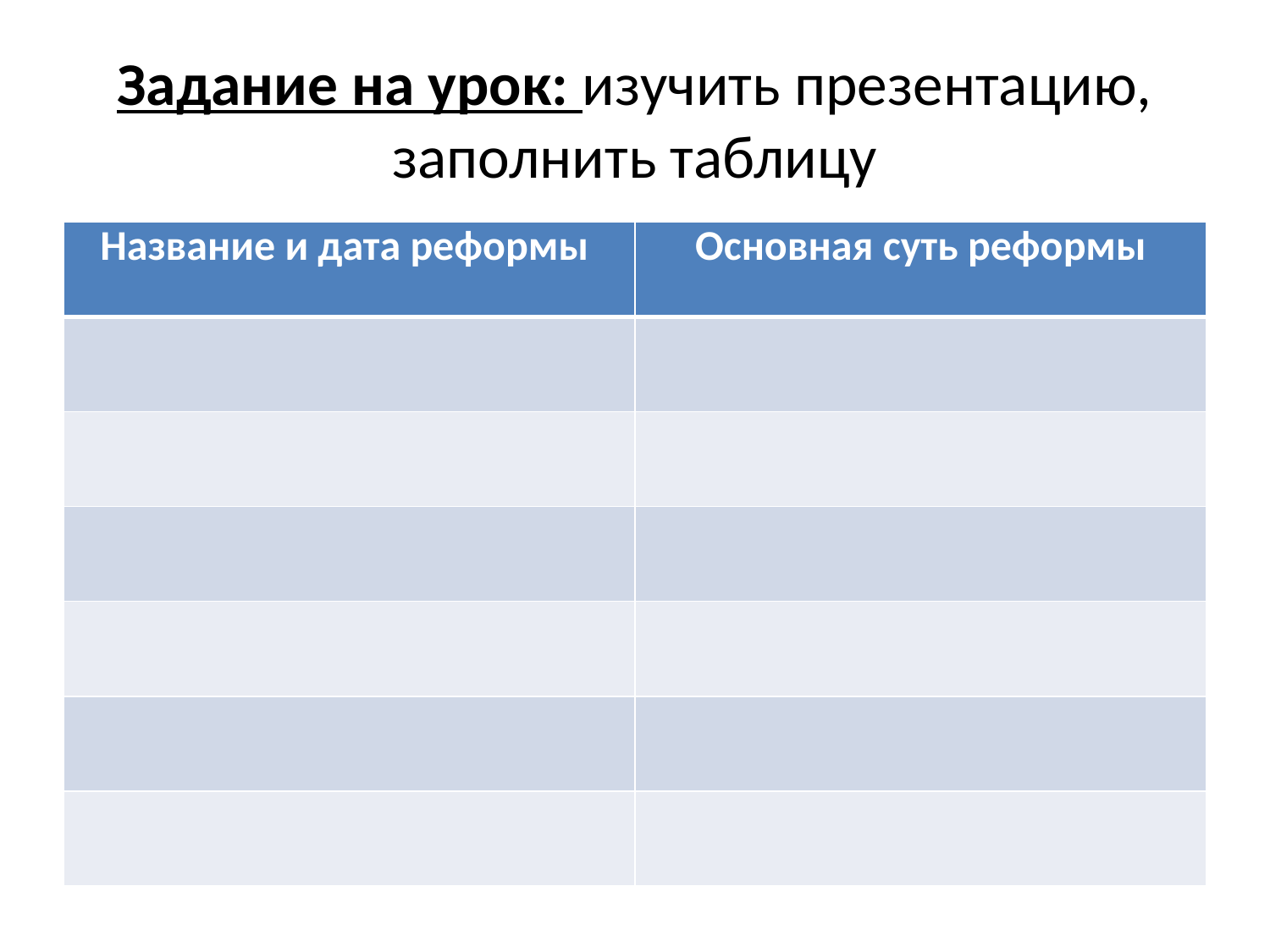

# Задание на урок: изучить презентацию, заполнить таблицу
| Название и дата реформы | Основная суть реформы |
| --- | --- |
|  |  |
|  |  |
|  |  |
|  |  |
|  |  |
|  |  |